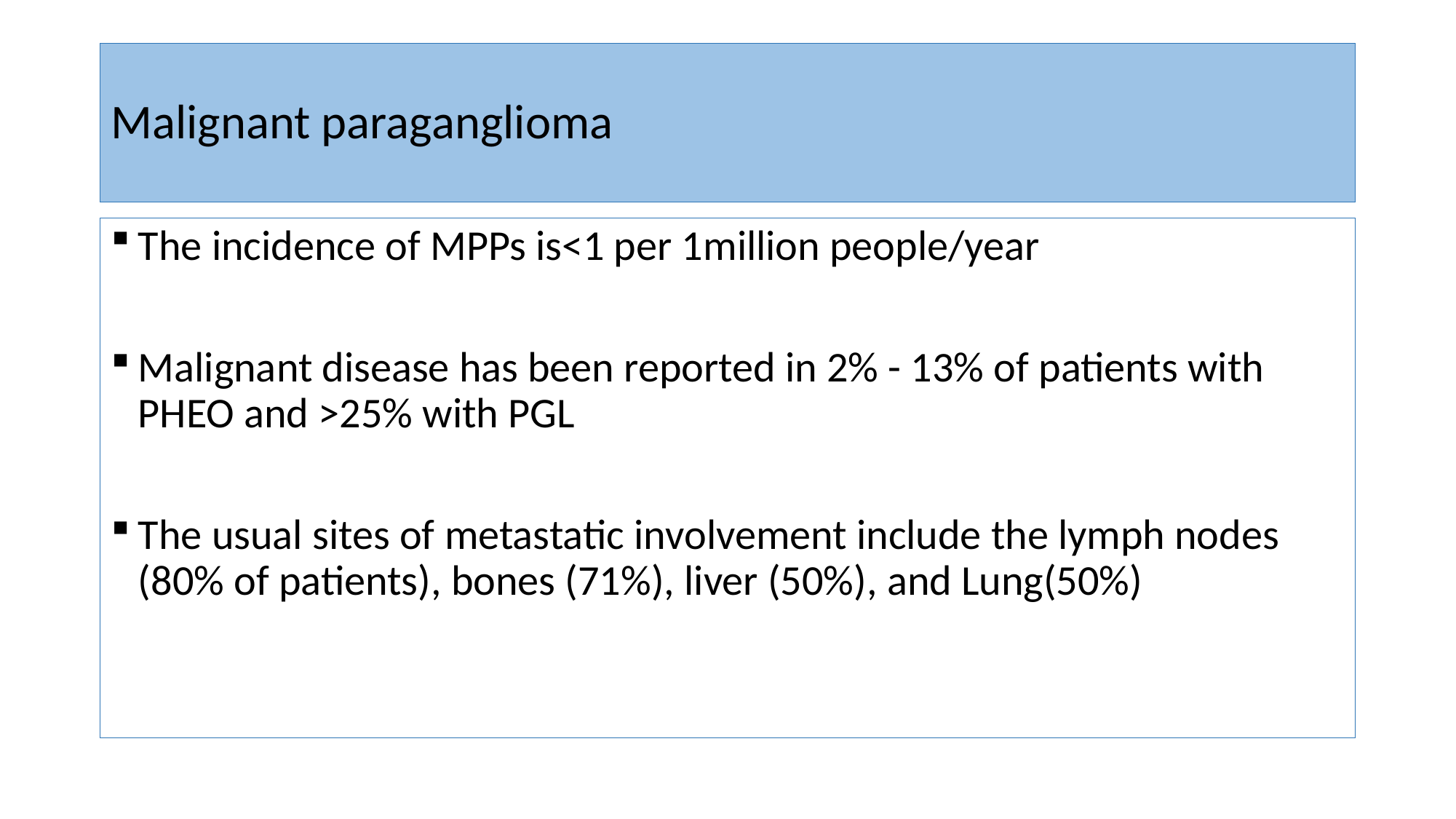

# Malignant paraganglioma
The incidence of MPPs is<1 per 1million people/year

Malignant disease has been reported in 2% - 13% of patients with PHEO and >25% with PGL

The usual sites of metastatic involvement include the lymph nodes (80% of patients), bones (71%), liver (50%), and Lung(50%)